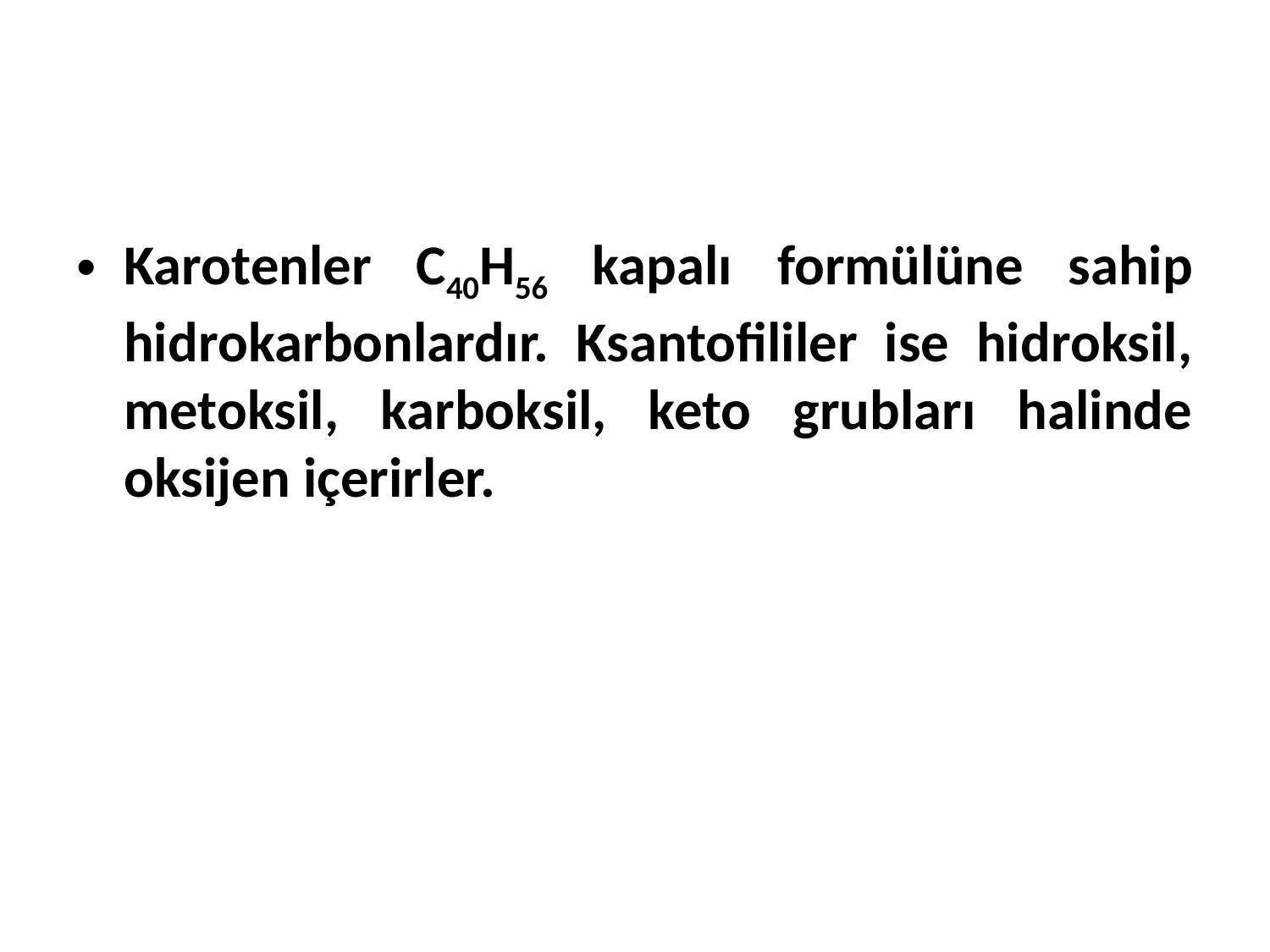

Karotenler C40H56 kapalı formülüne sahip hidrokarbonlardır. Ksantofililer ise hidroksil, metoksil, karboksil, keto grubları halinde oksijen içerirler.